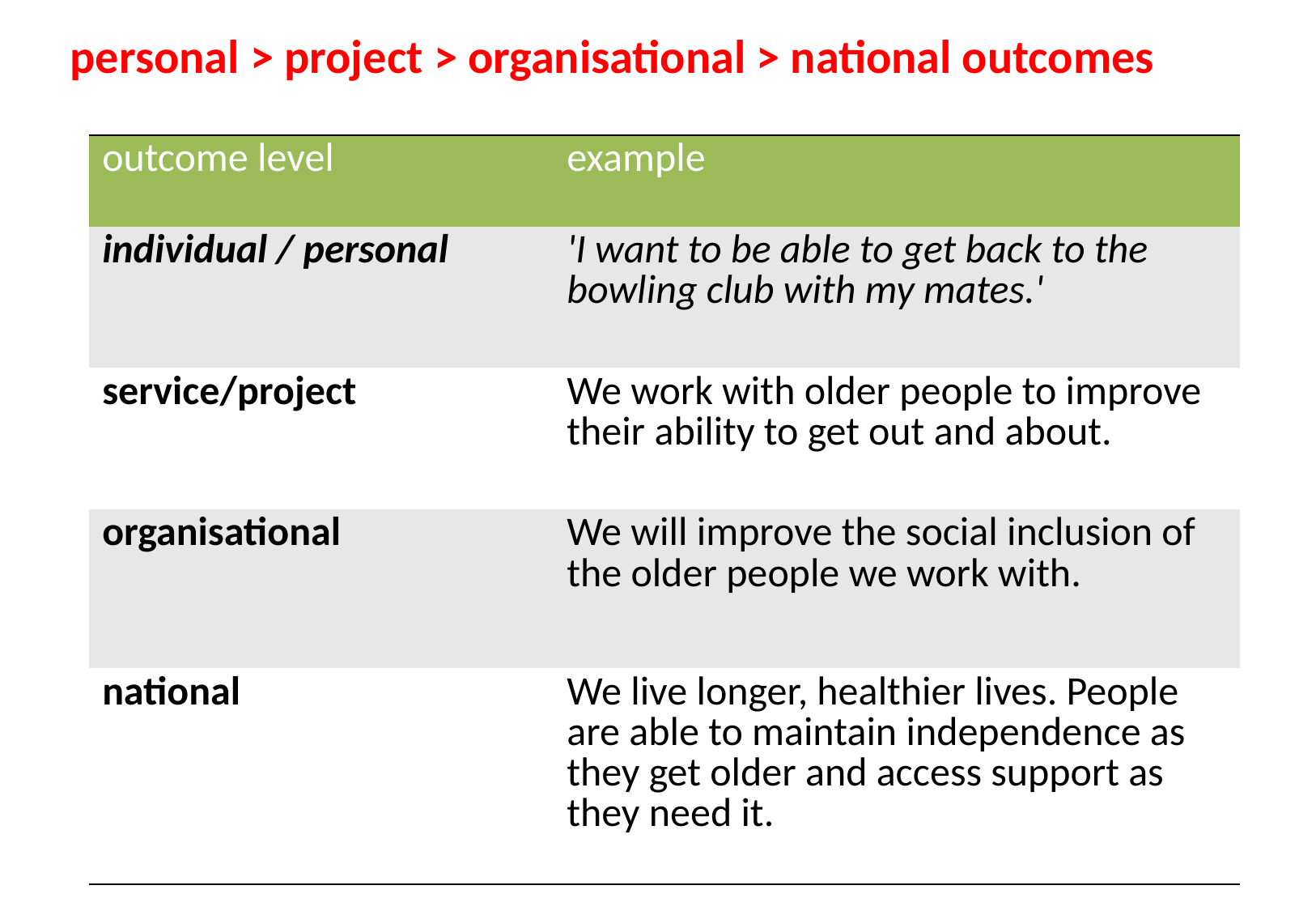

personal > project > organisational > national outcomes

| outcome level | example |
| --- | --- |
| individual / personal | 'I want to be able to get back to the bowling club with my mates.' |
| service/project | We work with older people to improve their ability to get out and about. |
| organisational | We will improve the social inclusion of the older people we work with. |
| national | We live longer, healthier lives. People are able to maintain independence as they get older and access support as they need it. |